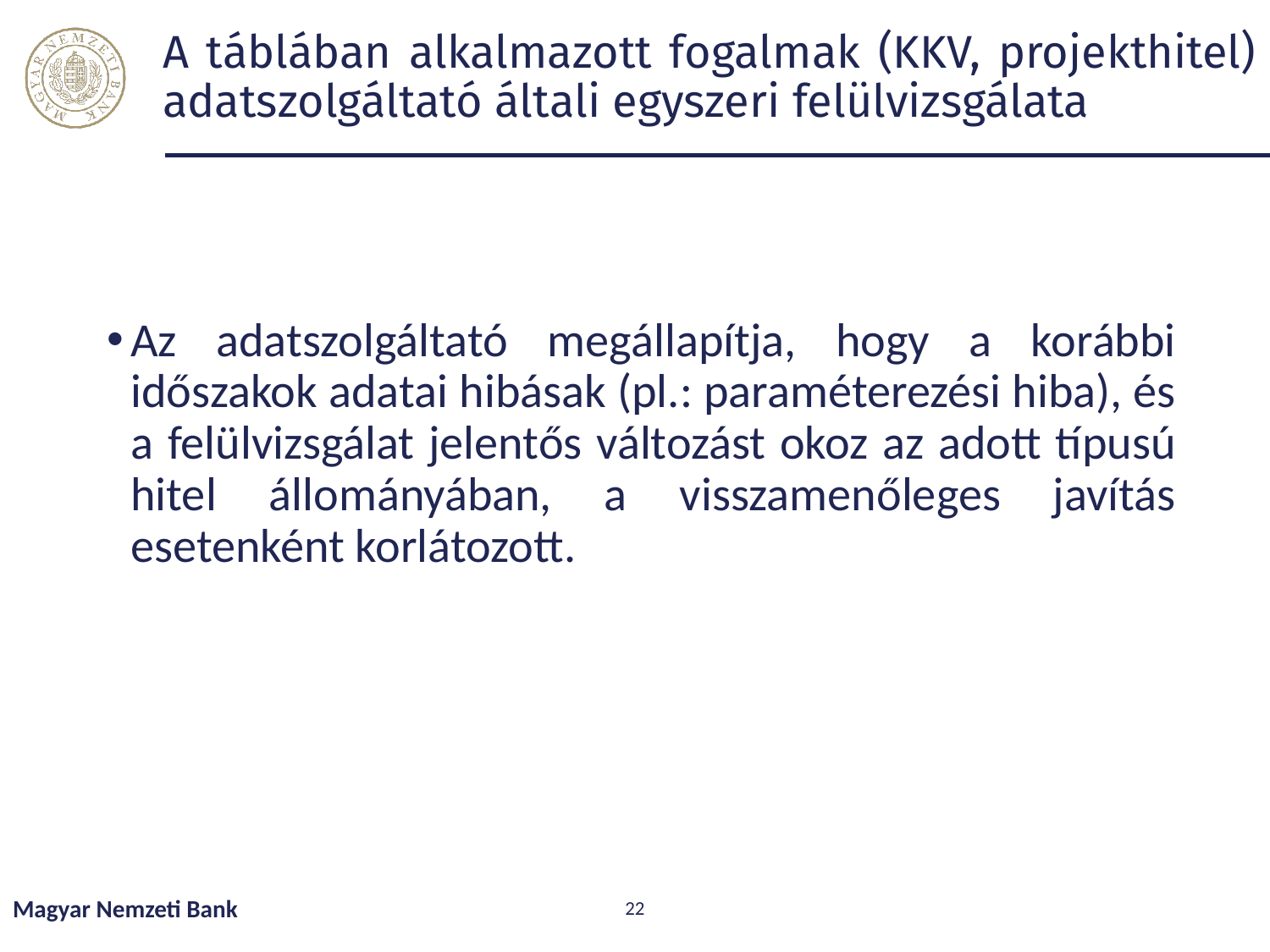

# A táblában alkalmazott fogalmak (KKV, projekthitel) adatszolgáltató általi egyszeri felülvizsgálata

Az adatszolgáltató megállapítja, hogy a korábbi időszakok adatai hibásak (pl.: paraméterezési hiba), és a felülvizsgálat jelentős változást okoz az adott típusú hitel állományában, a visszamenőleges javítás esetenként korlátozott.

Magyar Nemzeti Bank
22